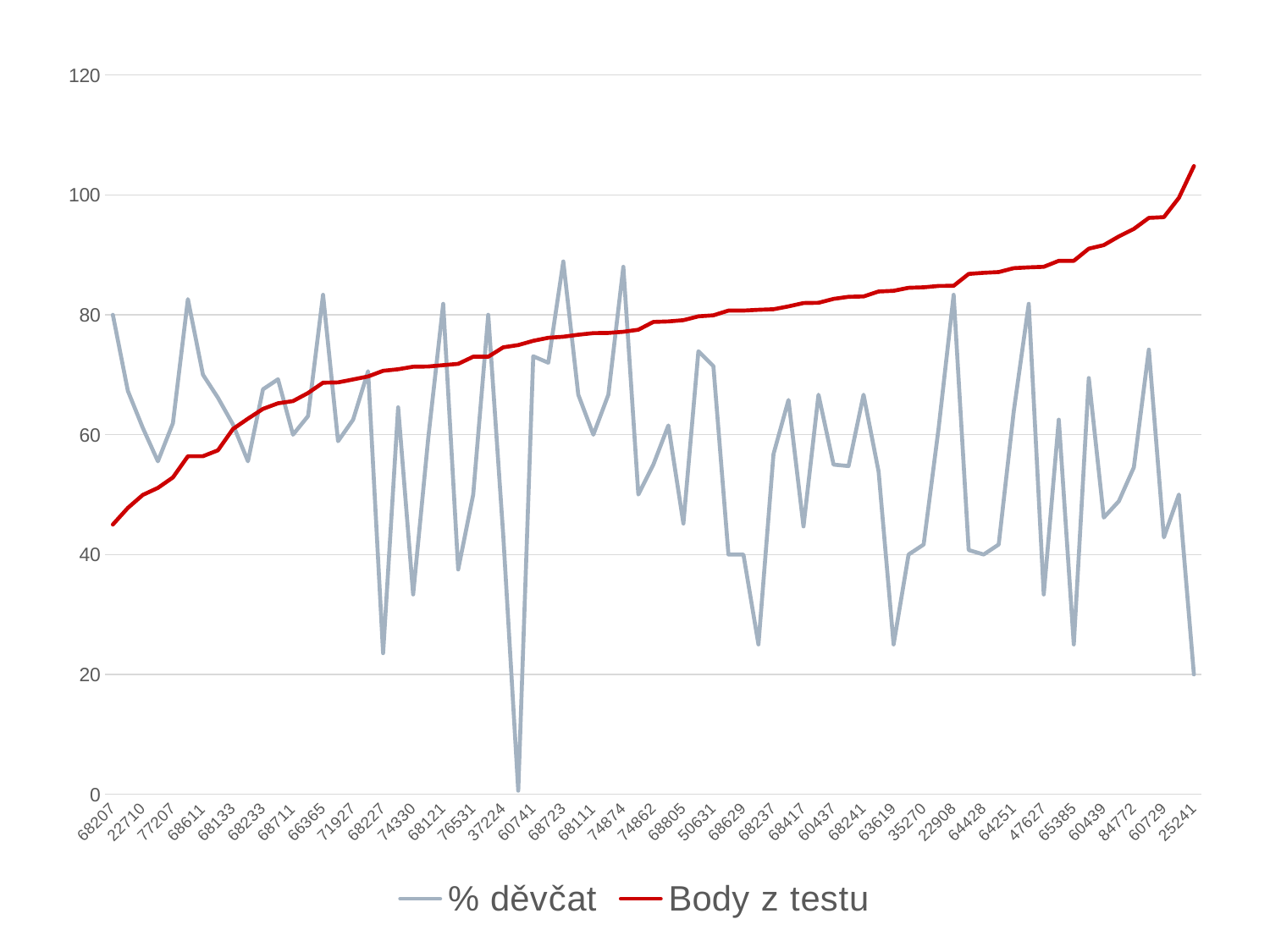

### Chart

| Category | % děvčat | Body z testu |
|---|---|---|
| 68207 | 80.0 | 45.0 |
| 68137 | 67.3076923076923 | 47.76923076923078 |
| 22710 | 61.111111111111114 | 49.94444444444445 |
| 20920 | 55.55555555555556 | 51.111111111111114 |
| 77207 | 61.90476190476192 | 52.857142857142854 |
| 68217 | 82.6086956521739 | 56.391304347826086 |
| 68611 | 70.0 | 56.4 |
| 22520 | 66.15384615384612 | 57.384615384615394 |
| 68133 | 61.702127659574465 | 60.936170212765965 |
| 67051 | 55.55555555555556 | 62.666666666666664 |
| 68233 | 67.56756756756755 | 64.29729729729729 |
| 68271 | 69.23076923076924 | 65.23076923076923 |
| 68711 | 60.0 | 65.60000000000001 |
| 68411 | 63.09523809523812 | 66.9523809523809 |
| 66365 | 83.33333333333334 | 68.66666666666667 |
| 68809 | 58.90410958904111 | 68.7123287671233 |
| 71927 | 62.499999999999986 | 69.20833333333334 |
| 60441 | 70.58823529411765 | 69.70588235294116 |
| 68227 | 23.52941176470588 | 70.64705882352939 |
| 68107 | 64.55696202531644 | 70.91139240506331 |
| 74330 | 33.333333333333336 | 71.33333333333334 |
| 60427 | 59.25925925925925 | 71.37037037037037 |
| 68121 | 81.8181818181818 | 71.59090909090911 |
| 64327 | 37.499999999999986 | 71.81249999999997 |
| 76531 | 50.0 | 73.0 |
| 60421 | 80.0 | 73.0 |
| 37224 | 43.18181818181818 | 74.56818181818183 |
| Total | 0.5921259842519694 | 74.93963254593167 |
| 60741 | 73.07692307692307 | 75.65384615384615 |
| 68125 | 71.99999999999999 | 76.16 |
| 68723 | 88.88888888888889 | 76.33333333333333 |
| 68329 | 66.66666666666666 | 76.66666666666666 |
| 68111 | 59.99999999999998 | 76.93333333333334 |
| 76631 | 66.66666666666666 | 76.96969696969695 |
| 74874 | 87.99999999999999 | 77.16000000000003 |
| 50627 | 49.99999999999999 | 77.5 |
| 74862 | 54.99999999999999 | 78.8 |
| 60501 | 61.53846153846154 | 78.88461538461537 |
| 68805 | 45.16129032258064 | 79.09677419354838 |
| 23208 | 73.91304347826086 | 79.73913043478261 |
| 50631 | 71.42857142857142 | 79.90476190476191 |
| 68303 | 39.99999999999999 | 80.69999999999999 |
| 68629 | 40.0 | 80.70000000000002 |
| 63833 | 25.000000000000007 | 80.83333333333333 |
| 68237 | 56.75675675675676 | 80.91891891891893 |
| 64343 | 65.78947368421052 | 81.39473684210526 |
| 68417 | 44.6808510638298 | 81.95744680851067 |
| 67311 | 66.66666666666666 | 82.00000000000001 |
| 60437 | 54.99999999999999 | 82.64999999999999 |
| 60455 | 54.761904761904766 | 82.99999999999999 |
| 68241 | 66.66666666666667 | 83.05555555555557 |
| 68321 | 53.84615384615385 | 83.8846153846154 |
| 63619 | 25.0 | 84.0 |
| 22738 | 40.0 | 84.5 |
| 35270 | 41.666666666666664 | 84.58333333333334 |
| 64321 | 61.11111111111111 | 84.80555555555556 |
| 22908 | 83.33333333333334 | 84.83333333333334 |
| 60457 | 40.74074074074074 | 86.81481481481482 |
| 64428 | 40.0 | 87.0 |
| 68255 | 41.66666666666667 | 87.12499999999999 |
| 64251 | 63.88888888888887 | 87.77777777777779 |
| 68531 | 81.81818181818181 | 87.9090909090909 |
| 47627 | 33.333333333333336 | 88.0 |
| 64359 | 62.5 | 88.99999999999999 |
| 65385 | 25.0 | 89.0 |
| 68405 | 69.44444444444441 | 91.02777777777779 |
| 60439 | 46.15384615384615 | 91.61538461538461 |
| 30474 | 48.88888888888889 | 93.06666666666666 |
| 84772 | 54.54545454545456 | 94.31818181818181 |
| 67105 | 74.19354838709677 | 96.16129032258064 |
| 60729 | 42.85714285714286 | 96.28571428571428 |
| 84707 | 50.0 | 99.5 |
| 25241 | 20.0 | 104.8 |